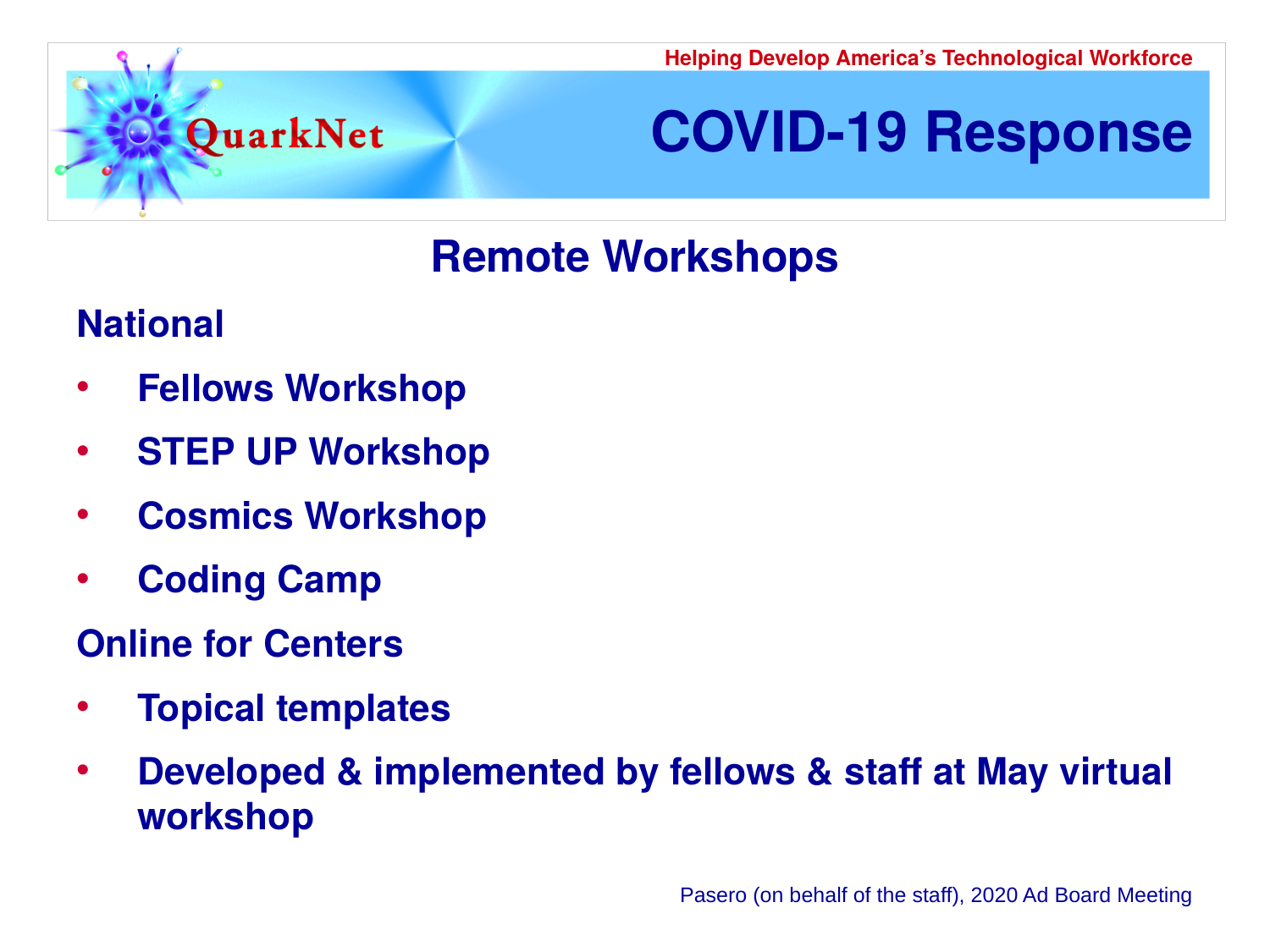

# COVID-19 Response
Remote Workshops
National
Fellows Workshop
STEP UP Workshop
Cosmics Workshop
Coding Camp
Online for Centers
Topical templates
Developed & implemented by fellows & staff at May virtual workshop